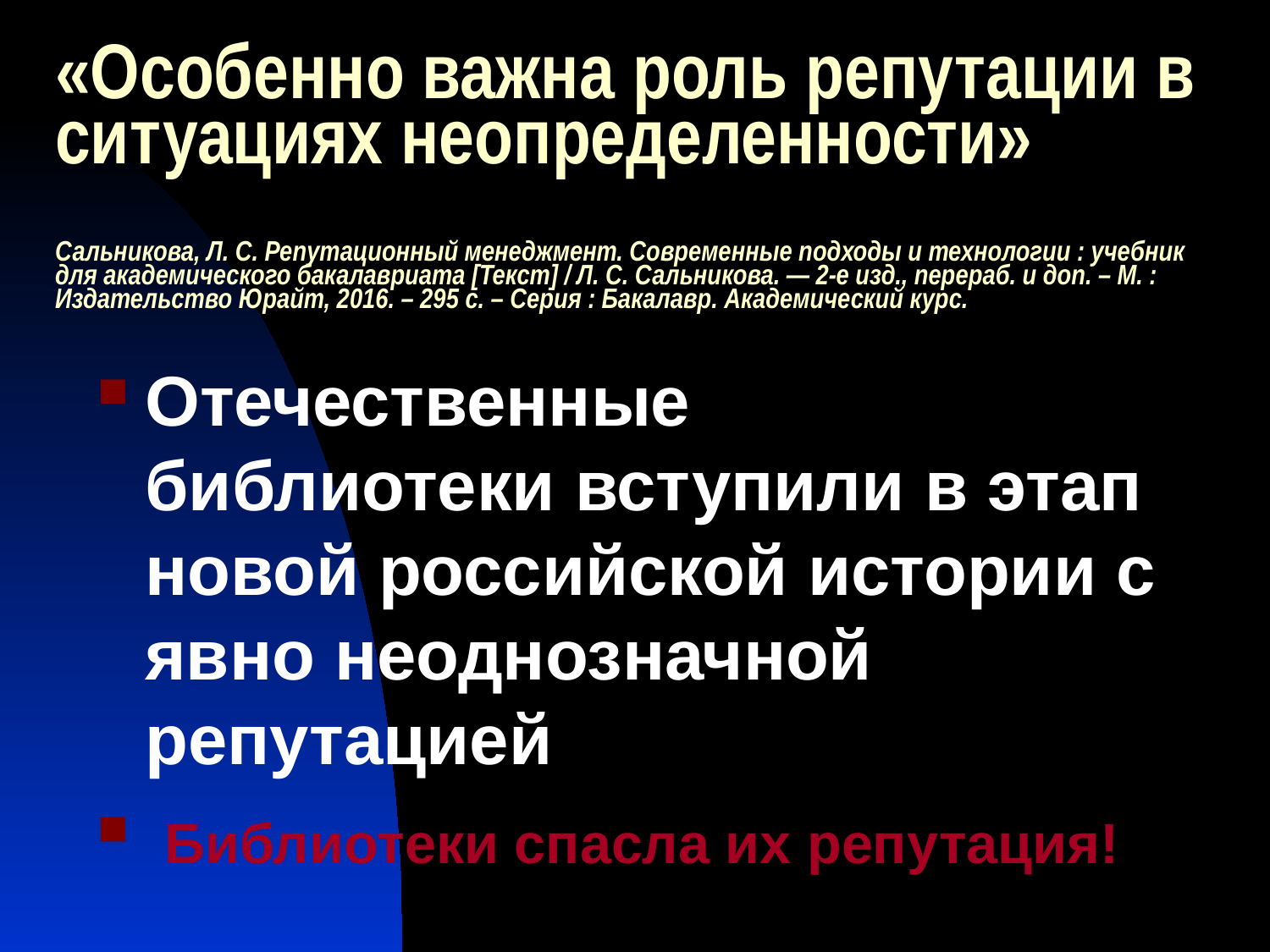

# «Особенно важна роль репутации в ситуациях неопределенности» Сальникова, Л. С. Репутационный менеджмент. Современные подходы и технологии : учебник для академического бакалавриата [Текст] / Л. С. Сальникова. — 2-е изд., перераб. и доп. – М. : Издательство Юрайт, 2016. – 295 с. – Серия : Бакалавр. Академический курс.
Отечественные     библиотеки вступили в этап новой российской истории с явно неоднозначной репутацией
 Библиотеки спасла их репутация!